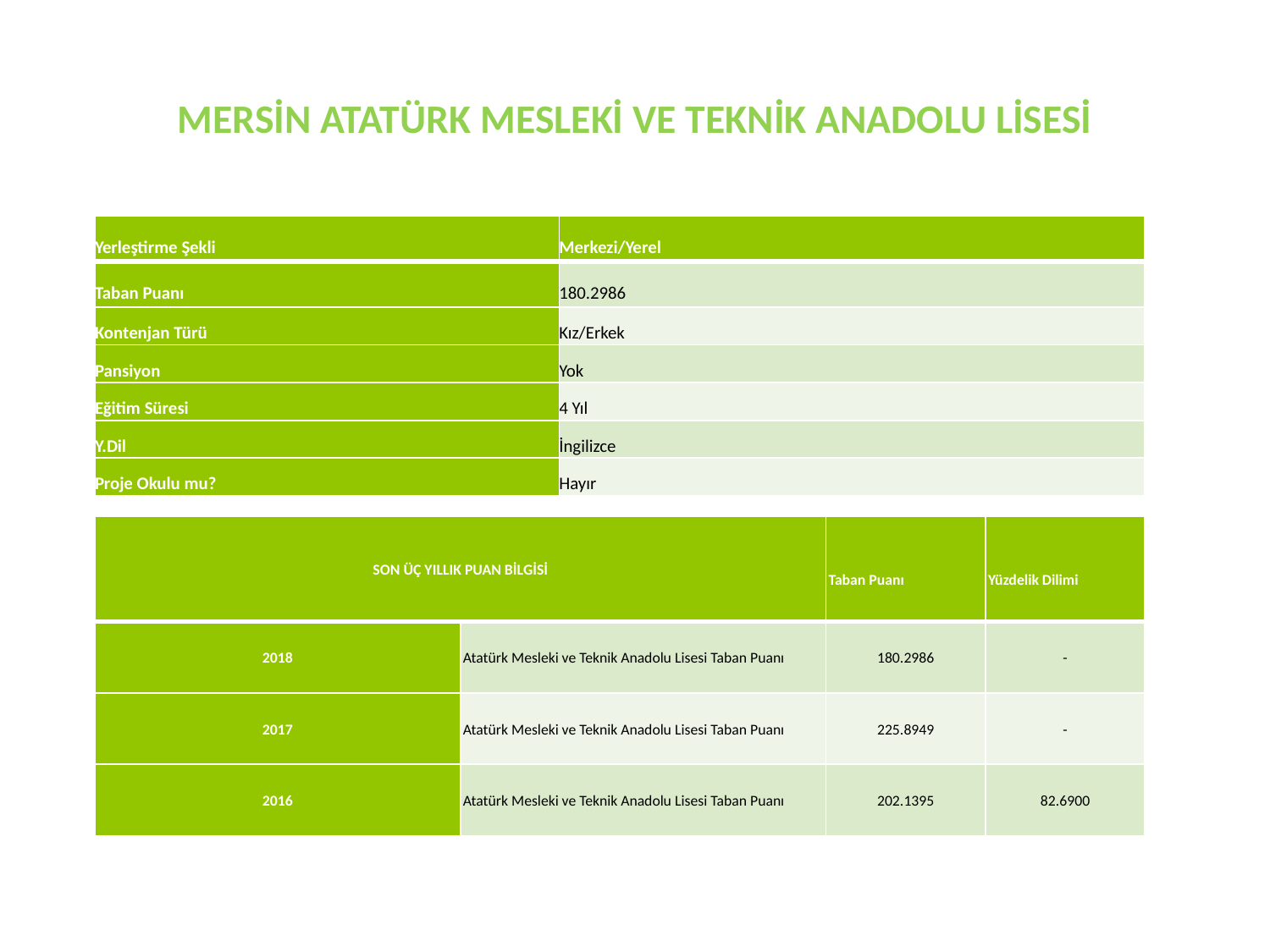

# MERSİN ATATÜRK MESLEKİ VE TEKNİK ANADOLU LİSESİ
| Yerleştirme Şekli | Merkezi/Yerel |
| --- | --- |
| Taban Puanı | 180.2986 |
| Kontenjan Türü | Kız/Erkek |
| Pansiyon | Yok |
| Eğitim Süresi | 4 Yıl |
| Y.Dil | İngilizce |
| Proje Okulu mu? | Hayır |
| SON ÜÇ YILLIK PUAN BİLGİSİ |  | Taban Puanı | Yüzdelik Dilimi |
| --- | --- | --- | --- |
| 2018 | Atatürk Mesleki ve Teknik Anadolu Lisesi Taban Puanı | 180.2986 | - |
| 2017 | Atatürk Mesleki ve Teknik Anadolu Lisesi Taban Puanı | 225.8949 | - |
| 2016 | Atatürk Mesleki ve Teknik Anadolu Lisesi Taban Puanı | 202.1395 | 82.6900 |